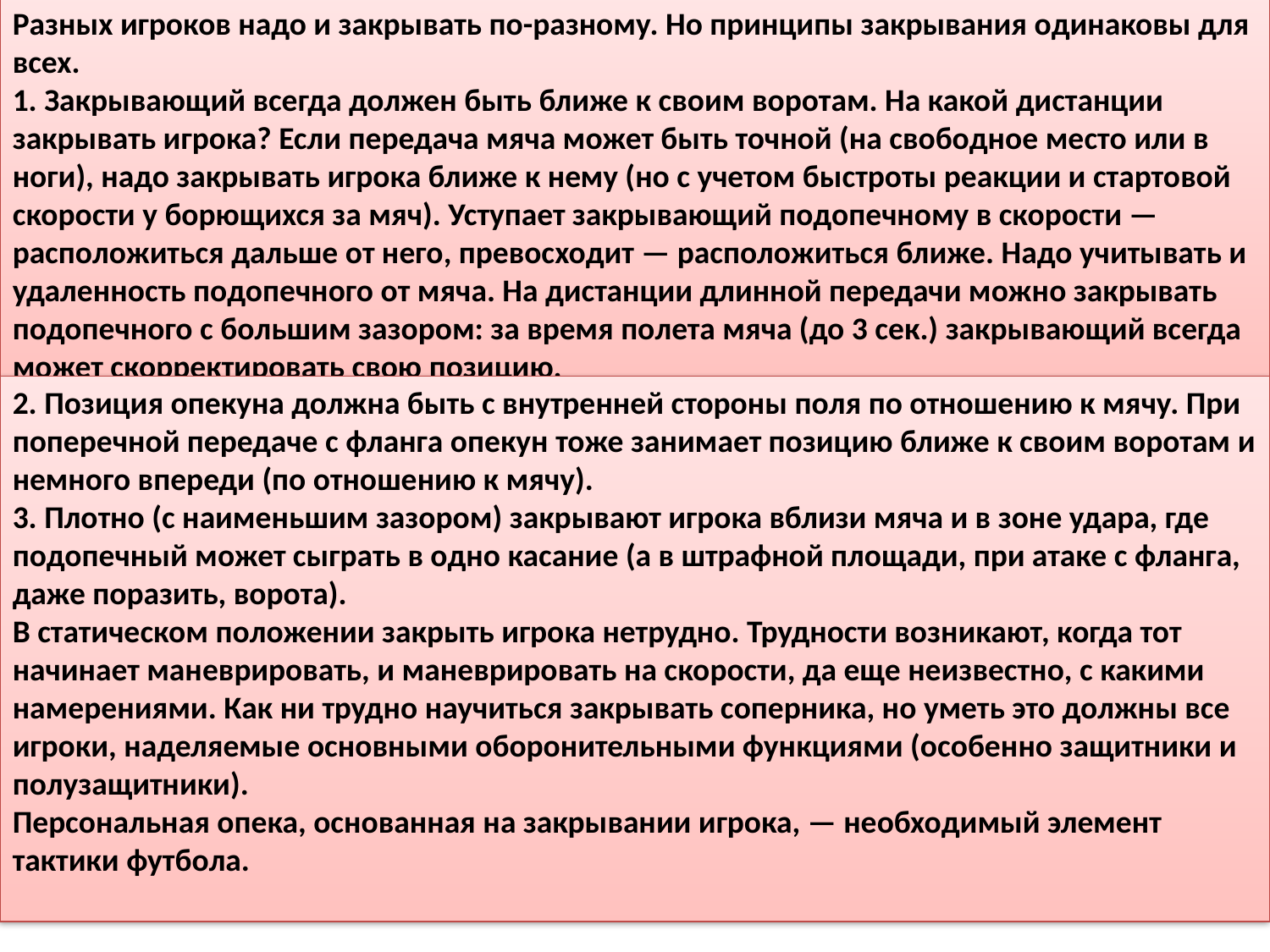

Разных игроков надо и закрывать по-разному. Но принципы закрывания одинаковы для всех.
1. Закрывающий всегда должен быть ближе к своим воротам. На какой дистанции закрывать игрока? Если передача мяча может быть точной (на свободное место или в ноги), надо закрывать игрока ближе к нему (но с учетом быстроты реакции и стартовой скорости у борющихся за мяч). Уступает закрывающий подопечному в скорости — расположиться дальше от него, превосходит — расположиться ближе. Надо учитывать и удаленность подопечного от мяча. На дистанции длинной передачи можно закрывать подопечного с большим зазором: за время полета мяча (до 3 сек.) закрывающий всегда может скорректировать свою позицию.
2. Позиция опекуна должна быть с внутренней стороны поля по отношению к мячу. При поперечной передаче с фланга опекун тоже занимает позицию ближе к своим воротам и немного впереди (по отношению к мячу).
3. Плотно (с наименьшим зазором) закрывают игрока вблизи мяча и в зоне удара, где подопечный может сыграть в одно касание (а в штрафной площади, при атаке с фланга, даже поразить, ворота).
В статическом положении закрыть игрока нетрудно. Трудности возникают, когда тот начинает маневрировать, и маневрировать на скорости, да еще неизвестно, с какими намерениями. Как ни трудно научиться закрывать соперника, но уметь это должны все игроки, наделяемые основными оборонительными функциями (особенно защитники и полузащитники).
Персональная опека, основанная на закрывании игрока, — необходимый элемент тактики футбола.